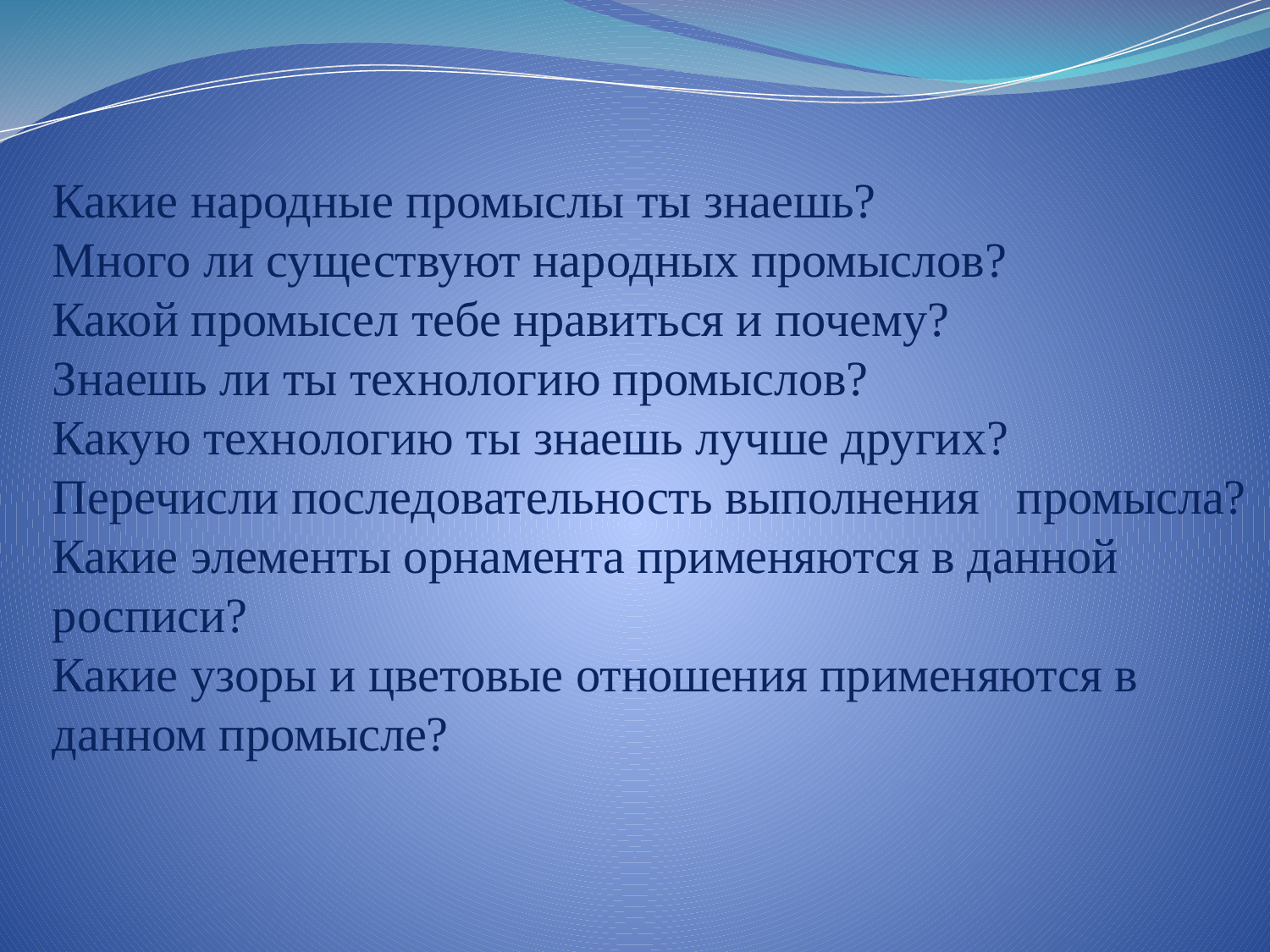

Какие народные промыслы ты знаешь?
Много ли существуют народных промыслов?
Какой промысел тебе нравиться и почему?
Знаешь ли ты технологию промыслов?
Какую технологию ты знаешь лучше других?
Перечисли последовательность выполнения   промысла?
Какие элементы орнамента применяются в данной росписи?
Какие узоры и цветовые отношения применяются в данном промысле?